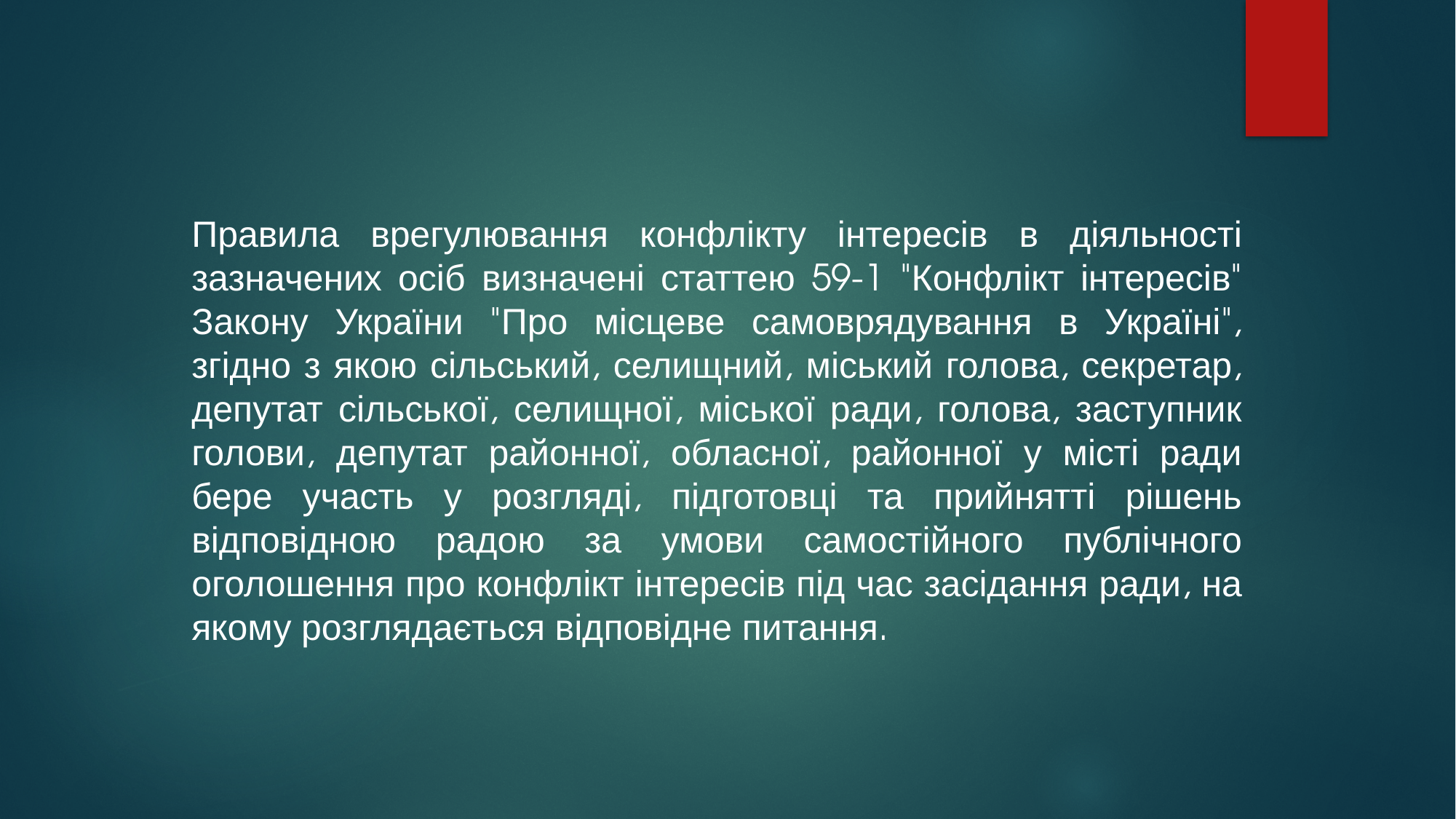

Правила врегулювання конфлікту інтересів в діяльності зазначених осіб визначені статтею 59-1 "Конфлікт інтересів" Закону України "Про місцеве самоврядування в Україні", згідно з якою сільський, селищний, міський голова, секретар, депутат сільської, селищної, міської ради, голова, заступник голови, депутат районної, обласної, районної у місті ради бере участь у розгляді, підготовці та прийнятті рішень відповідною радою за умови самостійного публічного оголошення про конфлікт інтересів під час засідання ради, на якому розглядається відповідне питання.